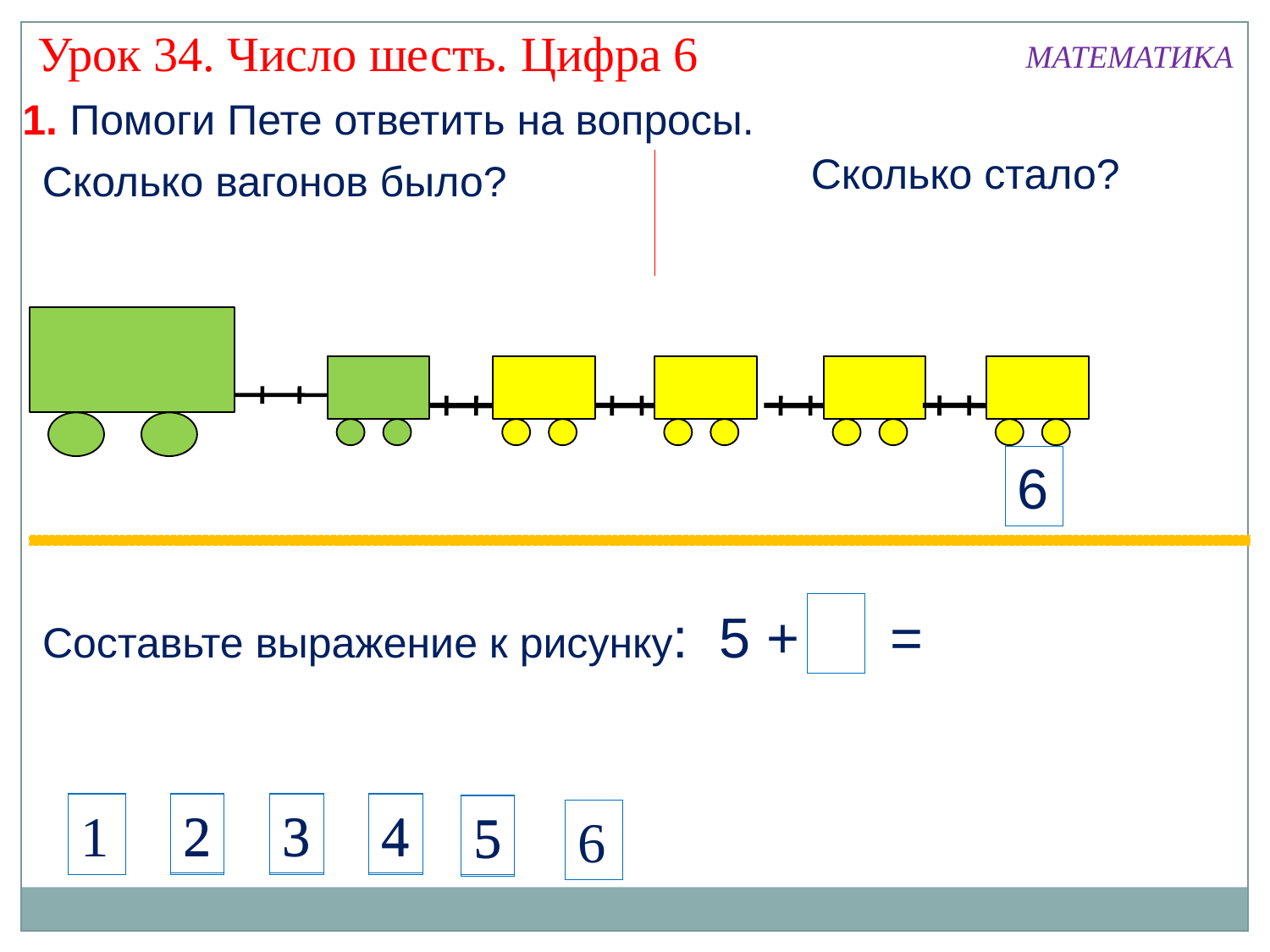

Урок 34. Число шесть. Цифра 6
МАТЕМАТИКА
1. Помоги Пете ответить на вопросы.
Сколько стало?
Сколько вагонов было?

6

1
Составьте выражение к рисунку:  5 +  1   =
1
2
3
4
1
2
3
4
5
5
6